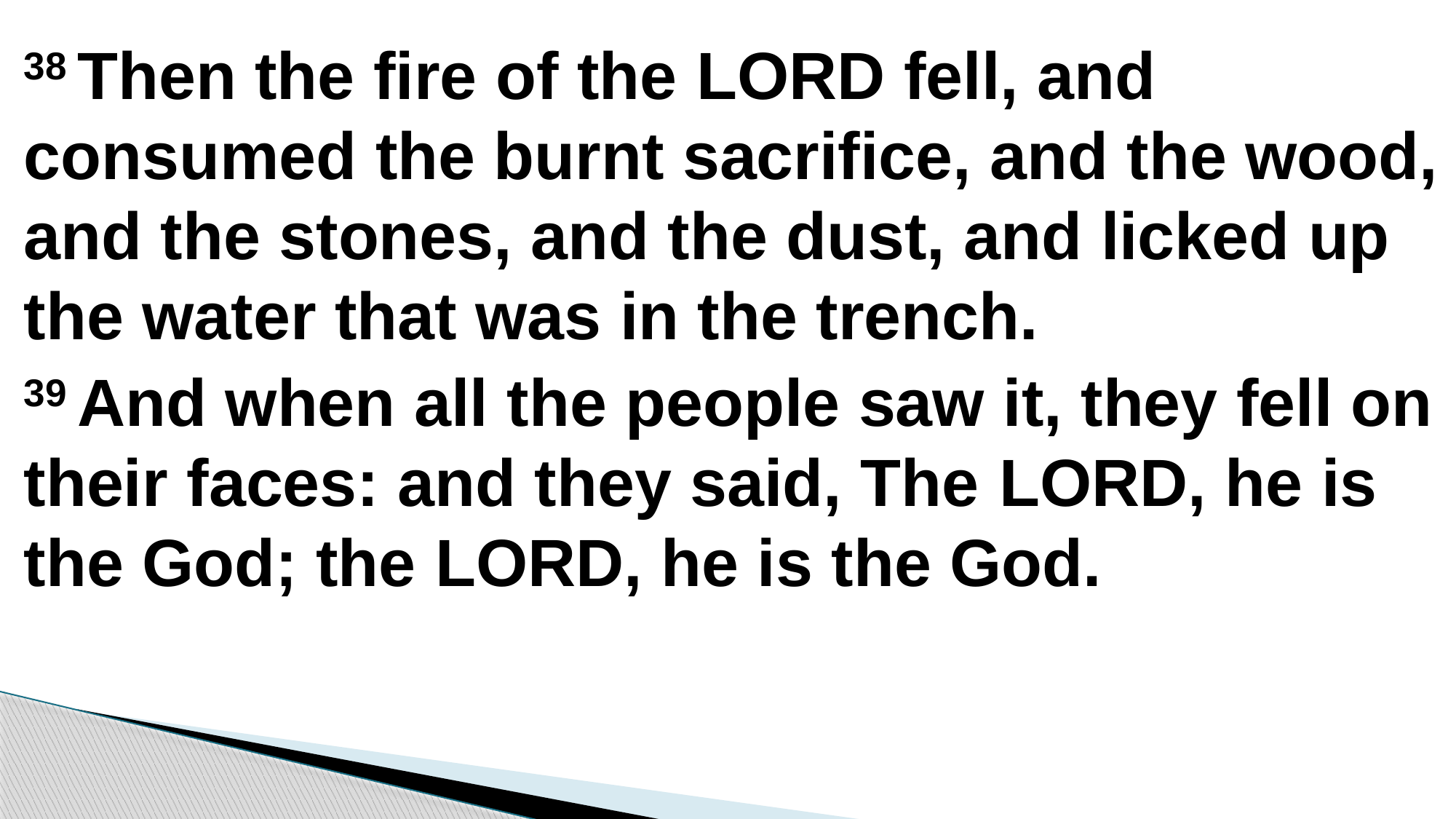

38 Then the fire of the Lord fell, and consumed the burnt sacrifice, and the wood, and the stones, and the dust, and licked up the water that was in the trench.
39 And when all the people saw it, they fell on their faces: and they said, The Lord, he is the God; the Lord, he is the God.